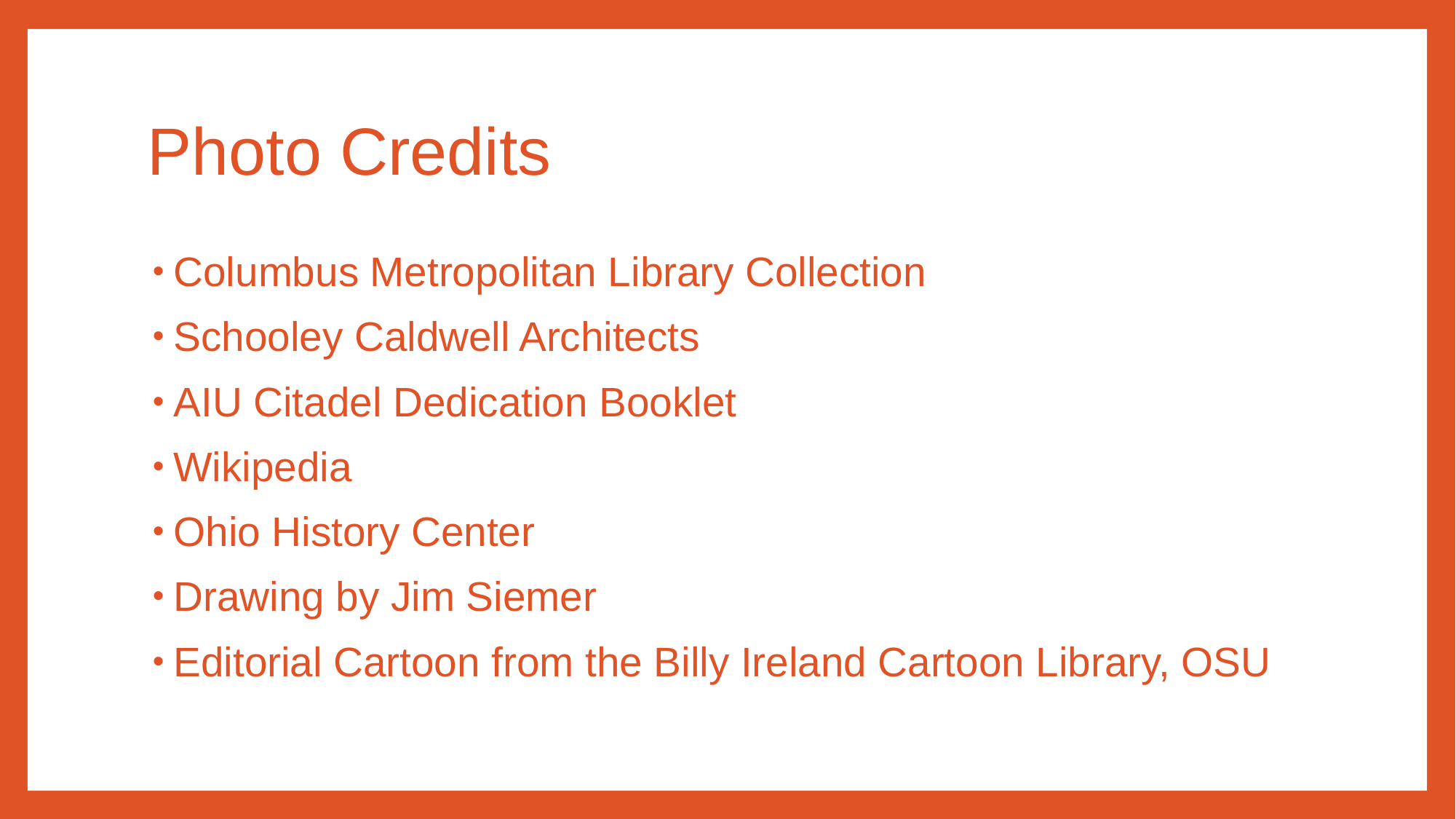

# Photo Credits
Columbus Metropolitan Library Collection
Schooley Caldwell Architects
AIU Citadel Dedication Booklet
Wikipedia
Ohio History Center
Drawing by Jim Siemer
Editorial Cartoon from the Billy Ireland Cartoon Library, OSU